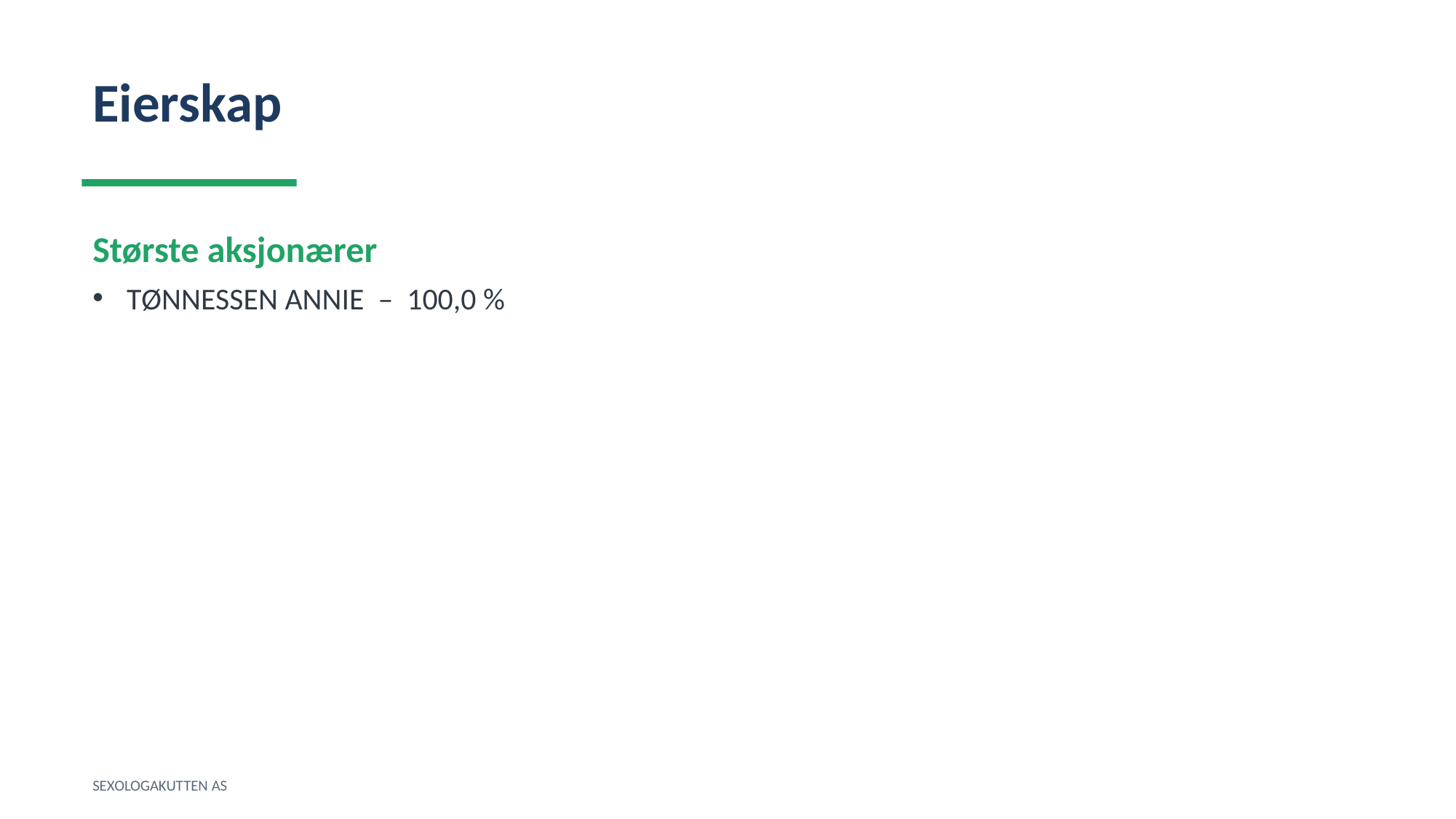

Eierskap

Største aksjonærer
TØNNESSEN ANNIE  –  100,0 %
SEXOLOGAKUTTEN AS